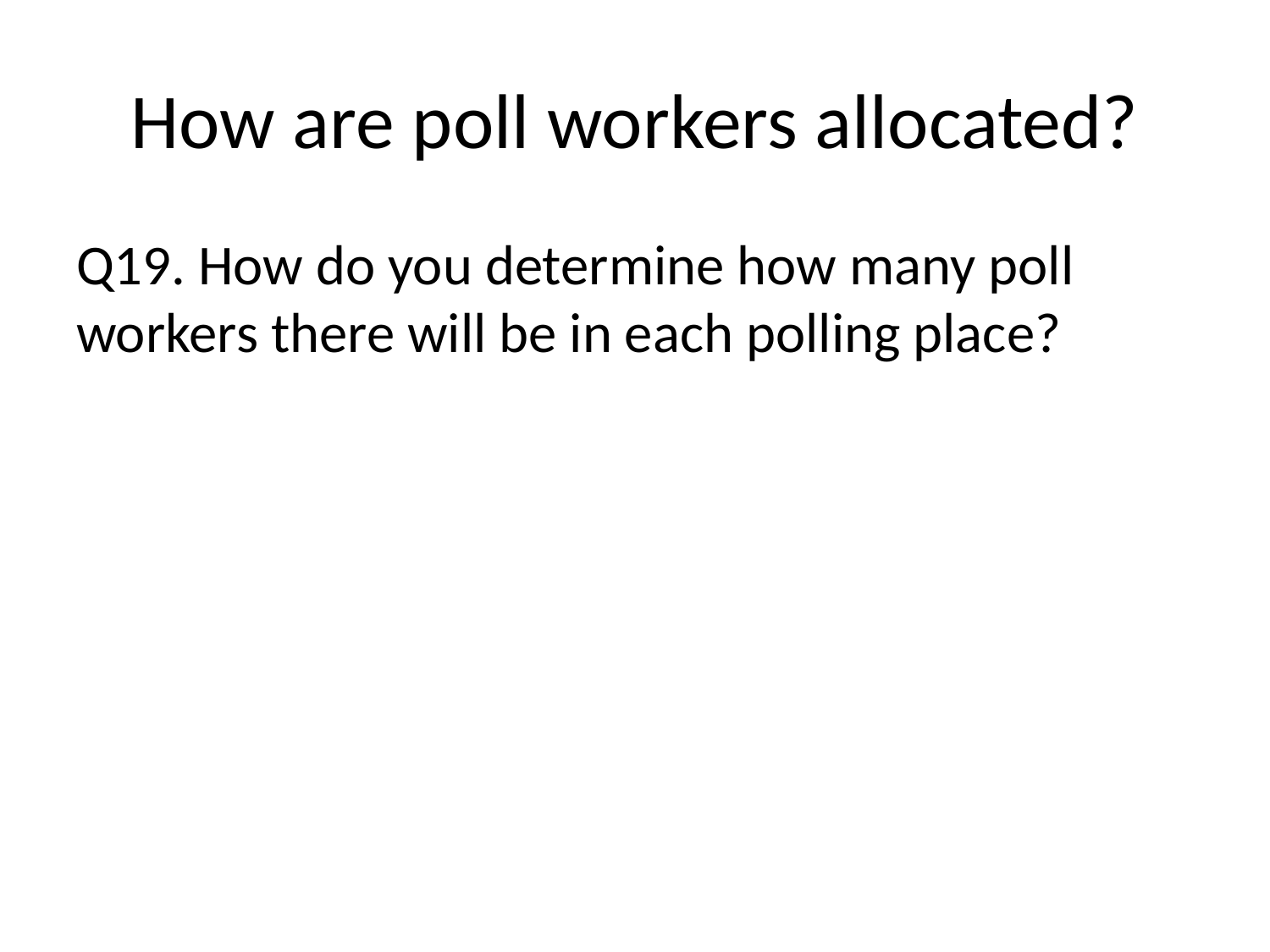

# How are poll workers allocated?
Q19. How do you determine how many poll workers there will be in each polling place?